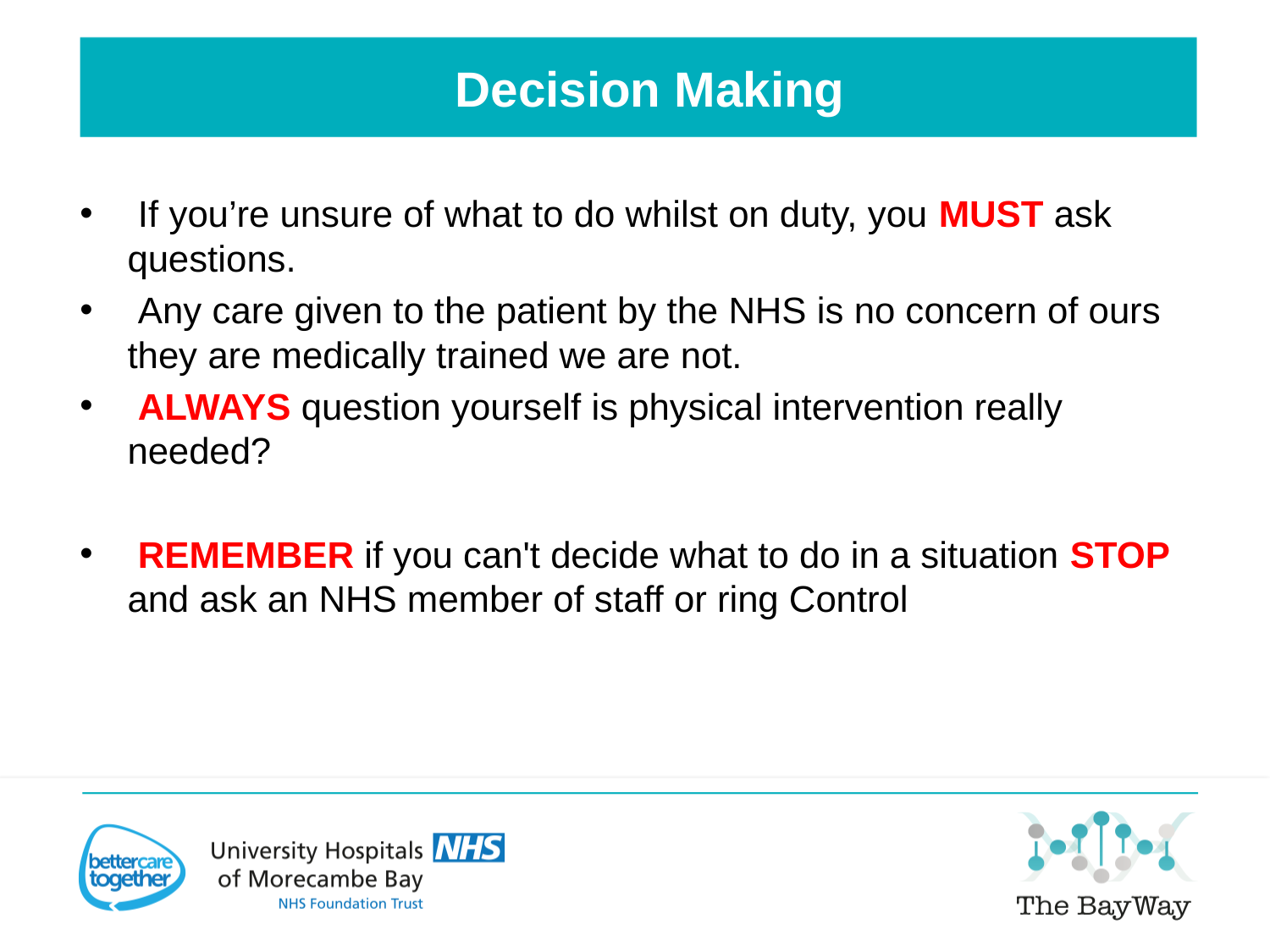

Decision Making
 If you’re unsure of what to do whilst on duty, you MUST ask questions.
 Any care given to the patient by the NHS is no concern of ours they are medically trained we are not.
 ALWAYS question yourself is physical intervention really needed?

 REMEMBER if you can't decide what to do in a situation STOP and ask an NHS member of staff or ring Control